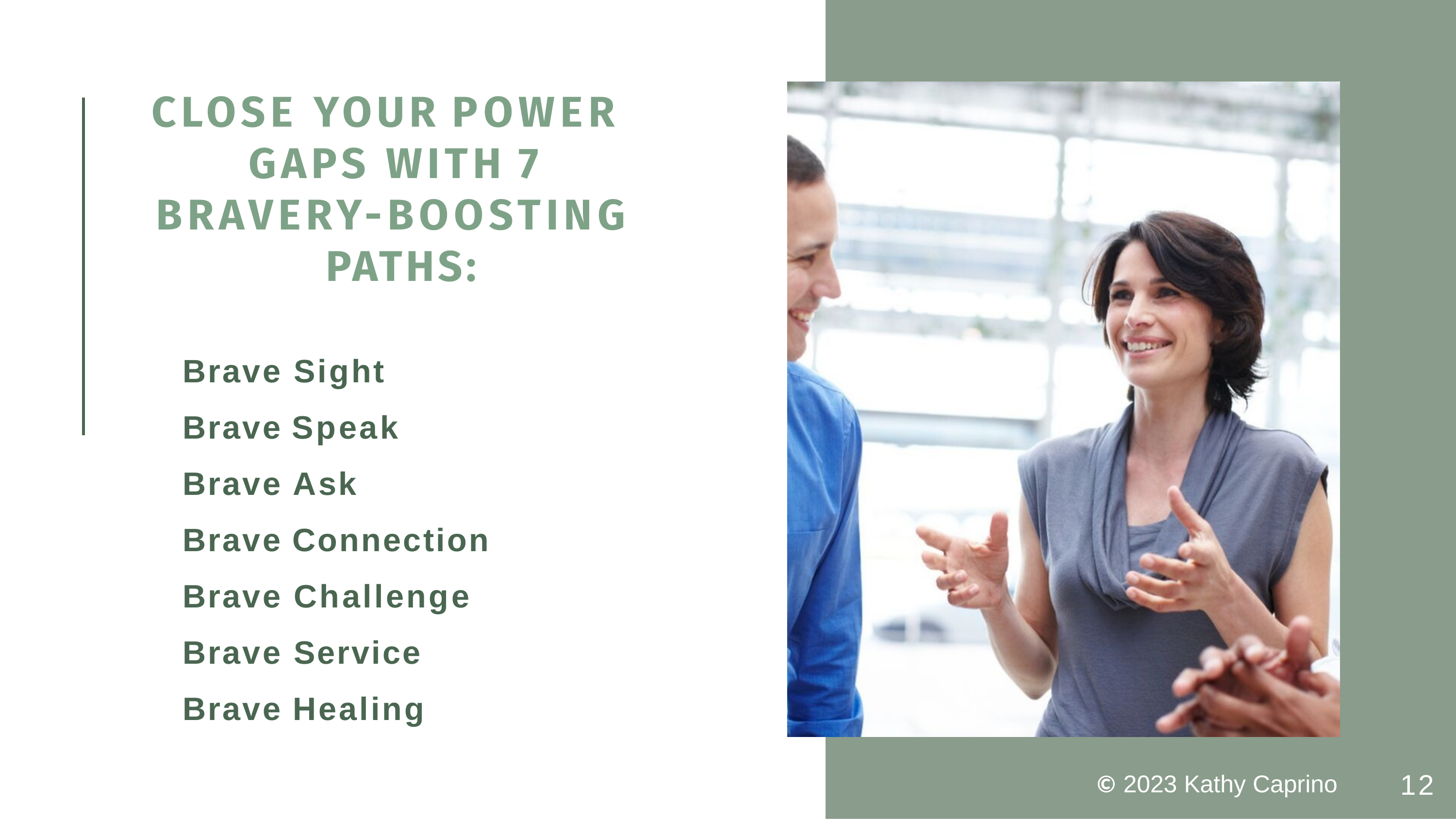

# CLOSE YOUR POWER  GAPS WITH 7
BRAVERY-BOOSTING  PATHS:

Brave Sight  Brave Speak  Brave Ask
Brave Connection  Brave Challenge  Brave Service
Brave Healing
12
  © 2023 Kathy Caprino